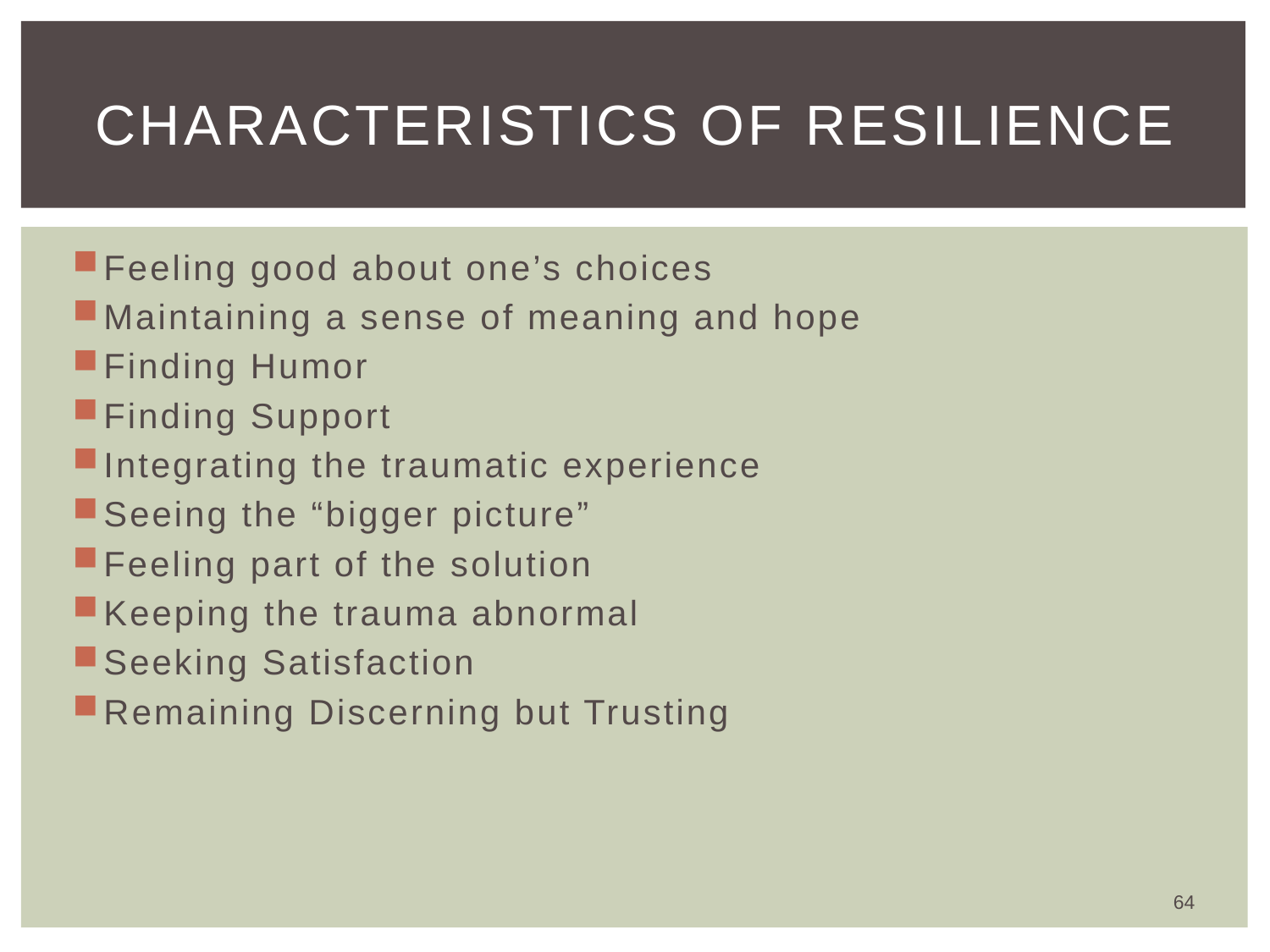

# Characteristics of resilience
Feeling good about one’s choices
Maintaining a sense of meaning and hope
Finding Humor
Finding Support
Integrating the traumatic experience
Seeing the “bigger picture”
Feeling part of the solution
Keeping the trauma abnormal
Seeking Satisfaction
Remaining Discerning but Trusting

64